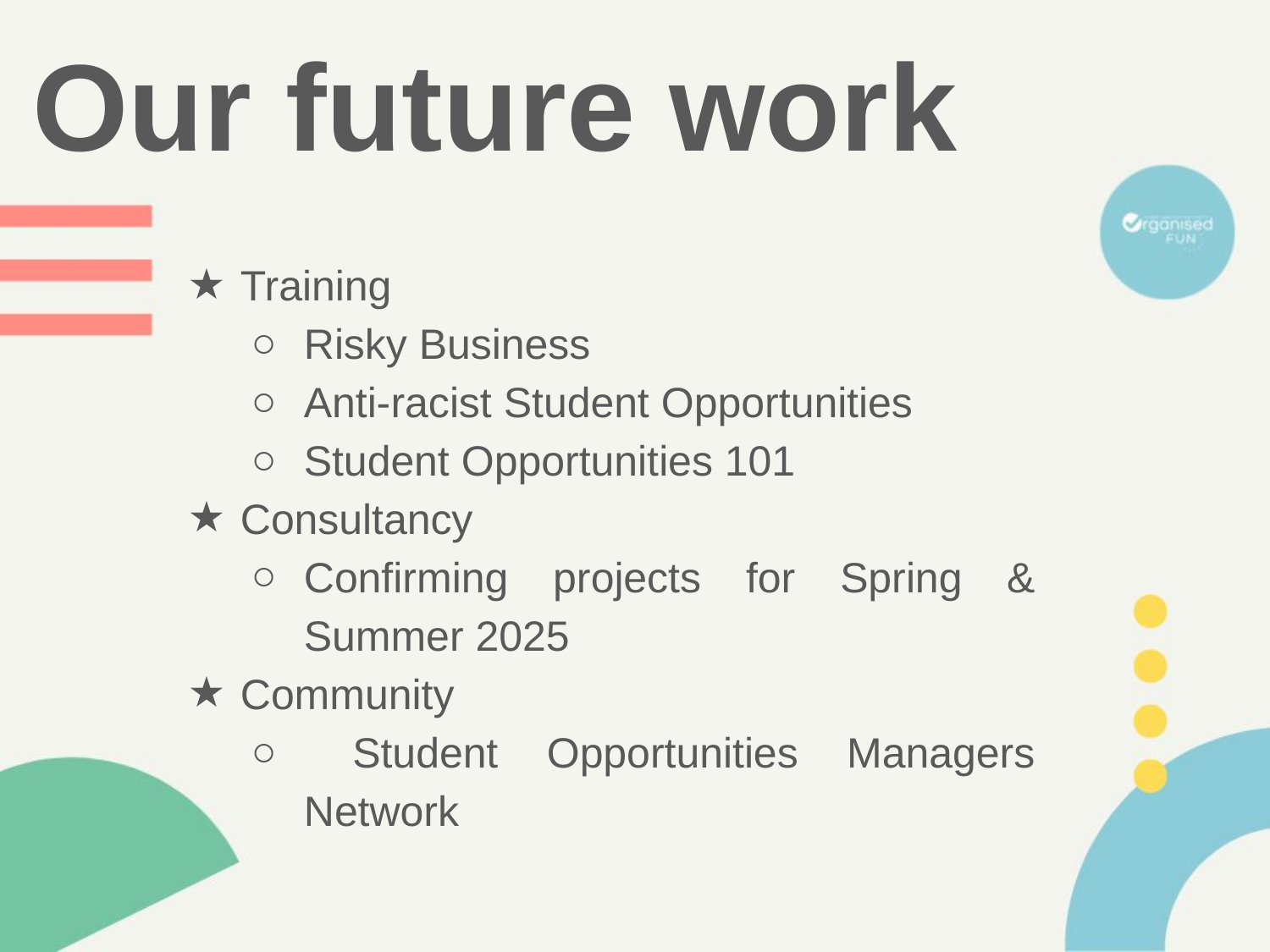

Our future work
Training
Risky Business
Anti-racist Student Opportunities
Student Opportunities 101
Consultancy
Confirming projects for Spring & Summer 2025
Community
 Student Opportunities Managers Network